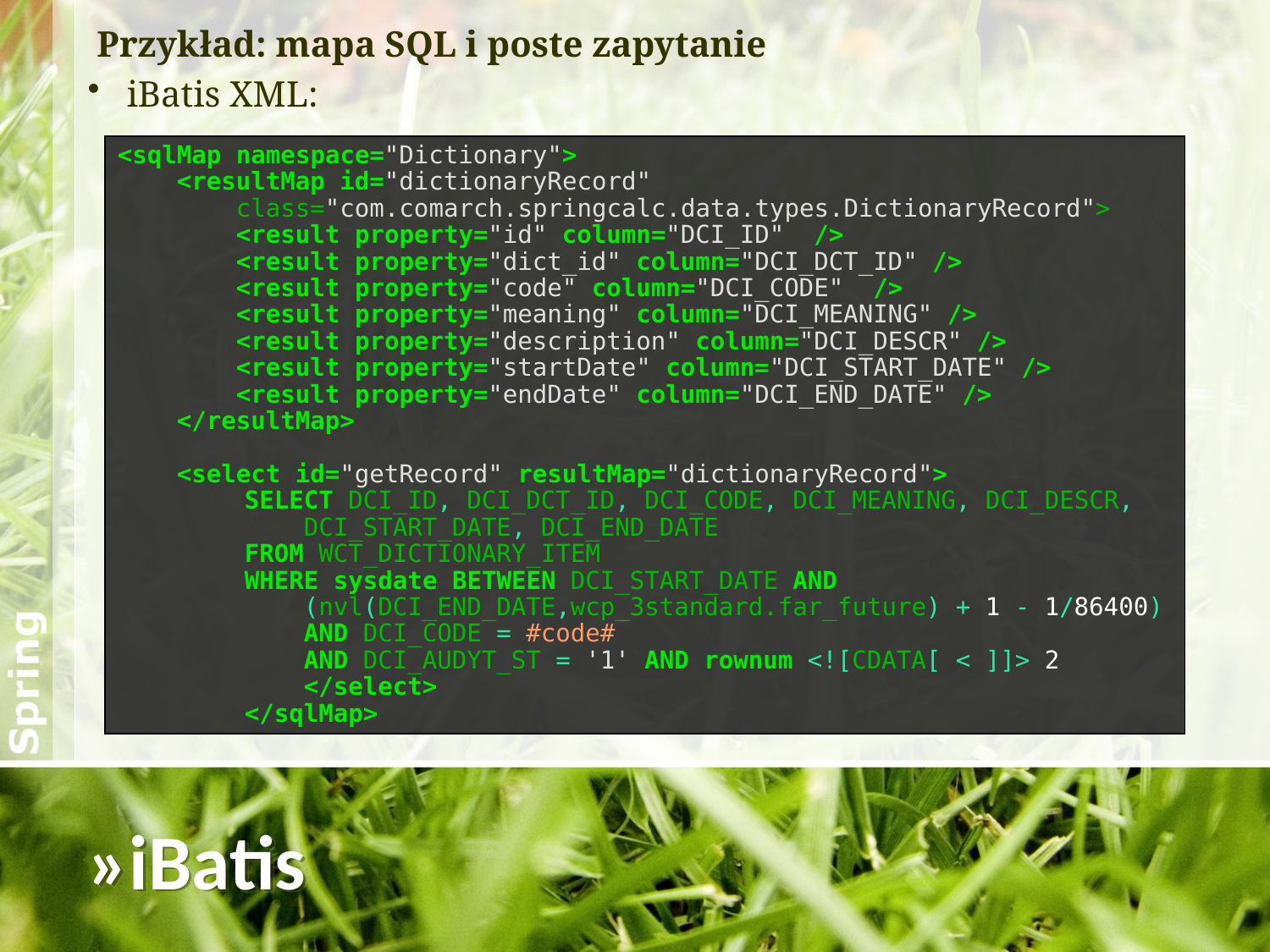

Przykład: mapa SQL i poste zapytanie
 iBatis XML:
<sqlMap namespace="Dictionary">
    <resultMap id="dictionaryRecord"
        class="com.comarch.springcalc.data.types.DictionaryRecord">
        <result property="id" column="DCI_ID"  />
        <result property="dict_id" column="DCI_DCT_ID" />
        <result property="code" column="DCI_CODE"  />
        <result property="meaning" column="DCI_MEANING" />
        <result property="description" column="DCI_DESCR" />
        <result property="startDate" column="DCI_START_DATE" />
        <result property="endDate" column="DCI_END_DATE" />
    </resultMap>

    <select id="getRecord" resultMap="dictionaryRecord">
SELECT DCI_ID, DCI_DCT_ID, DCI_CODE, DCI_MEANING, DCI_DESCR,
    DCI_START_DATE, DCI_END_DATE
FROM WCT_DICTIONARY_ITEM
WHERE sysdate BETWEEN DCI_START_DATE AND
    (nvl(DCI_END_DATE,wcp_3standard.far_future) + 1 - 1/86400)
    AND DCI_CODE = #code#
    AND DCI_AUDYT_ST = '1' AND rownum <![CDATA[ < ]]> 2
    </select>
</sqlMap>
»iBatis